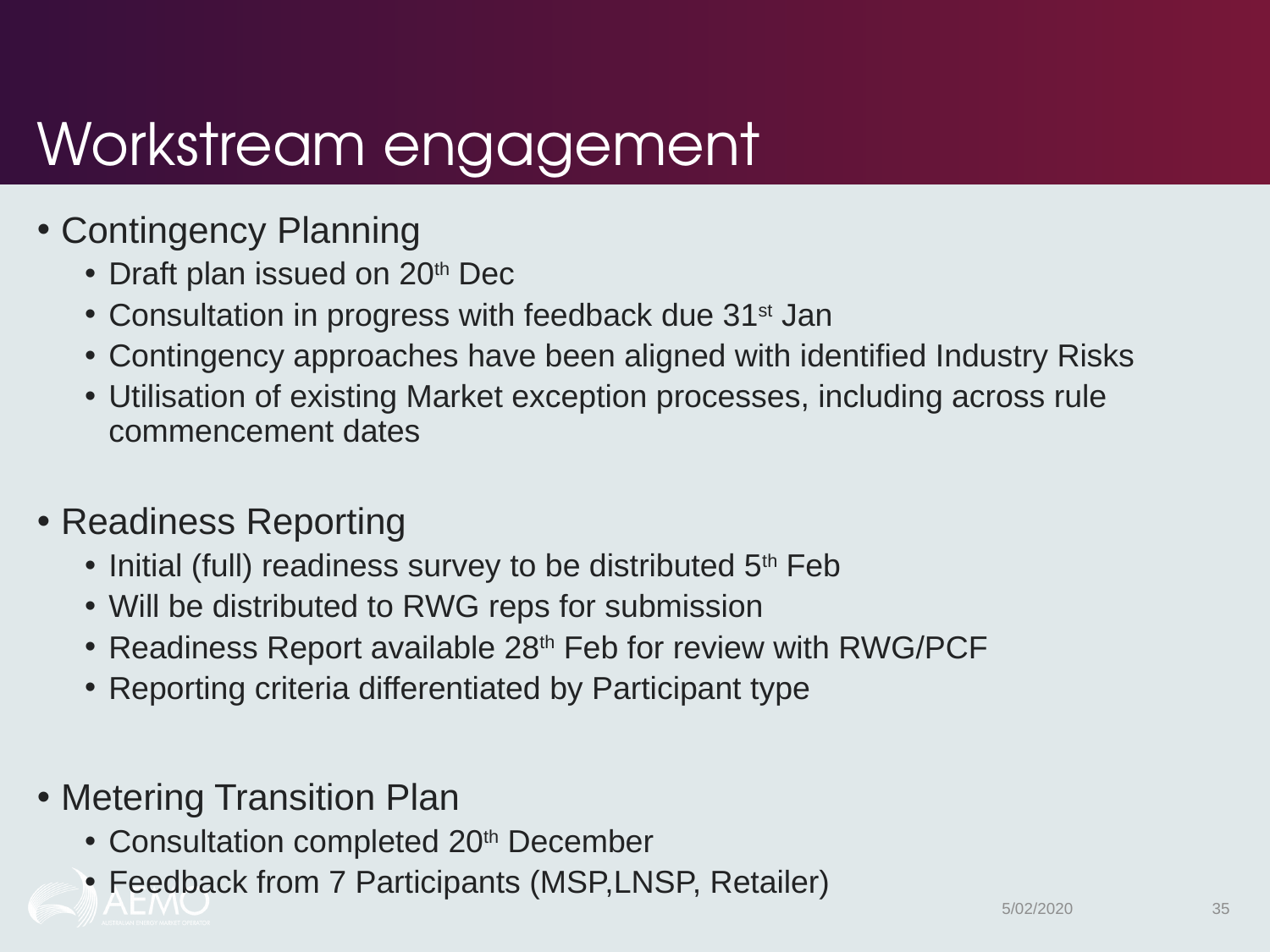

# Workstream engagement
Contingency Planning
Draft plan issued on 20th Dec
Consultation in progress with feedback due 31st Jan
Contingency approaches have been aligned with identified Industry Risks
Utilisation of existing Market exception processes, including across rule commencement dates

Readiness Reporting
Initial (full) readiness survey to be distributed 5th Feb
Will be distributed to RWG reps for submission
Readiness Report available 28th Feb for review with RWG/PCF
Reporting criteria differentiated by Participant type

Metering Transition Plan
Consultation completed 20th December
Feedback from 7 Participants (MSP,LNSP, Retailer)

5/02/2020
35